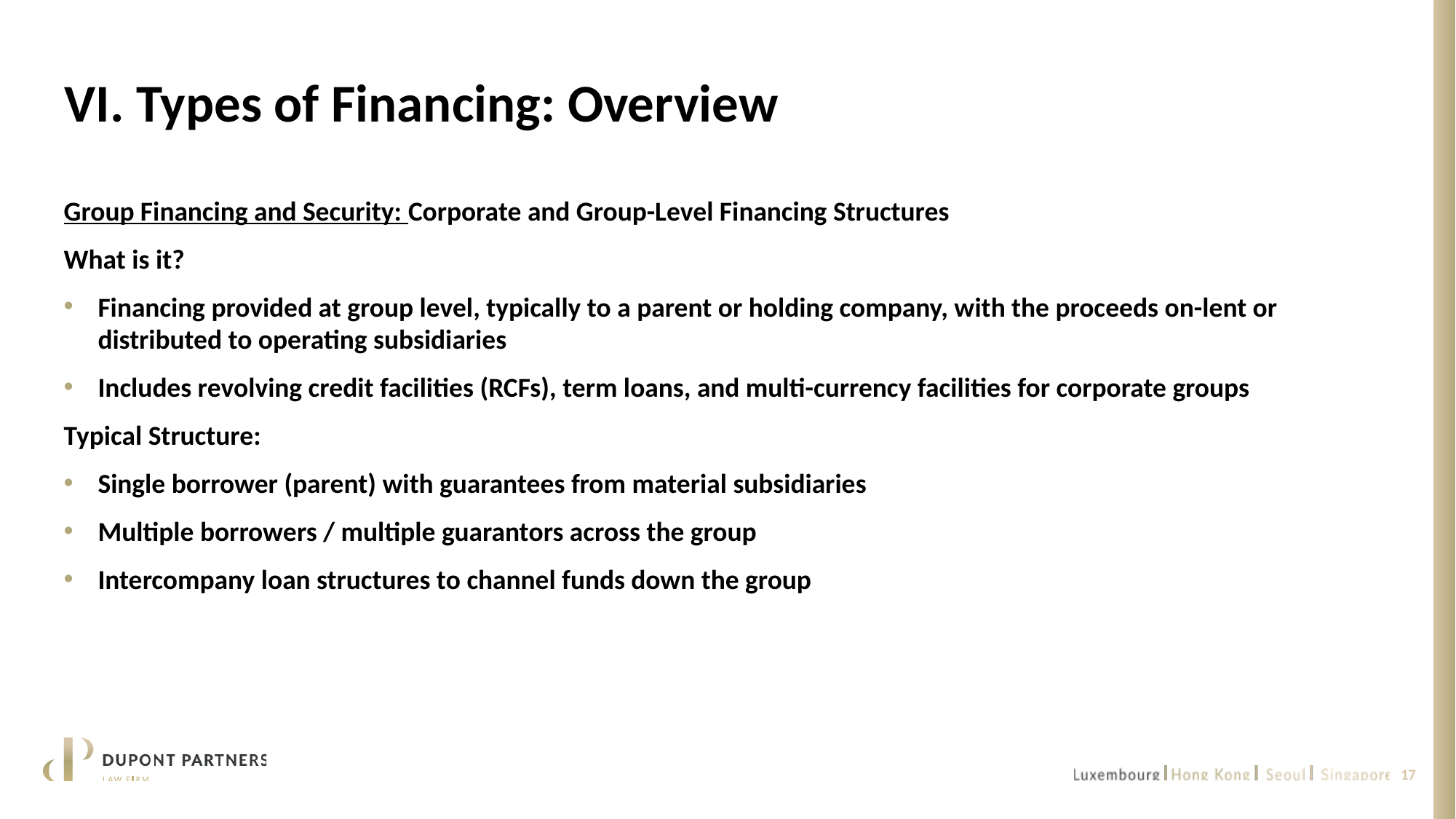

# VI. Types of Financing: Overview
Group Financing and Security: Corporate and Group-Level Financing Structures
What is it?
Financing provided at group level, typically to a parent or holding company, with the proceeds on-lent or distributed to operating subsidiaries
Includes revolving credit facilities (RCFs), term loans, and multi-currency facilities for corporate groups
Typical Structure:
Single borrower (parent) with guarantees from material subsidiaries
Multiple borrowers / multiple guarantors across the group
Intercompany loan structures to channel funds down the group
17